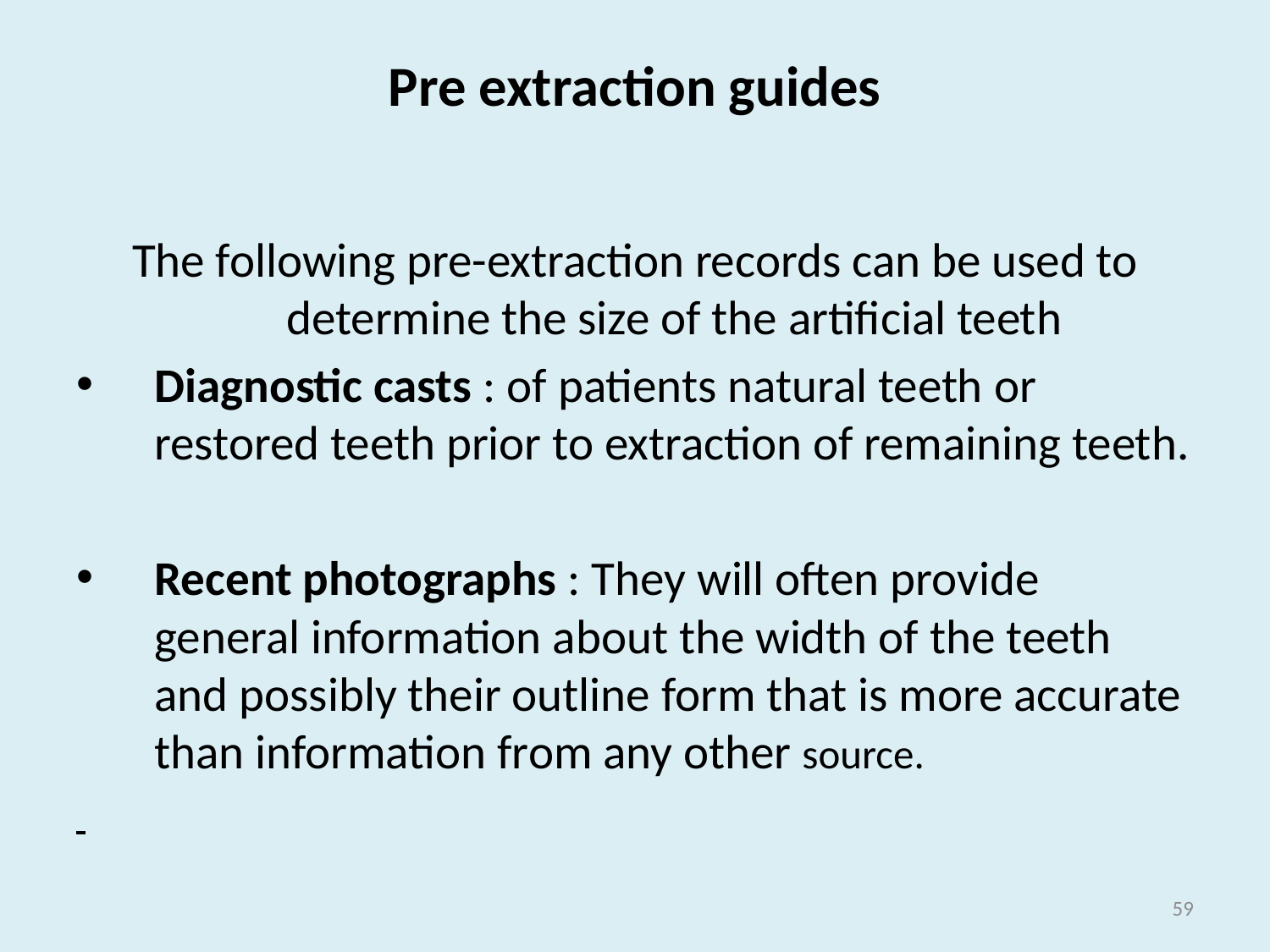

# Pre extraction guides
The following pre-extraction records can be used to determine the size of the artificial teeth
Diagnostic casts : of patients natural teeth or restored teeth prior to extraction of remaining teeth.

Recent photographs : They will often provide general information about the width of the teeth and possibly their outline form that is more accurate than information from any other source.

59